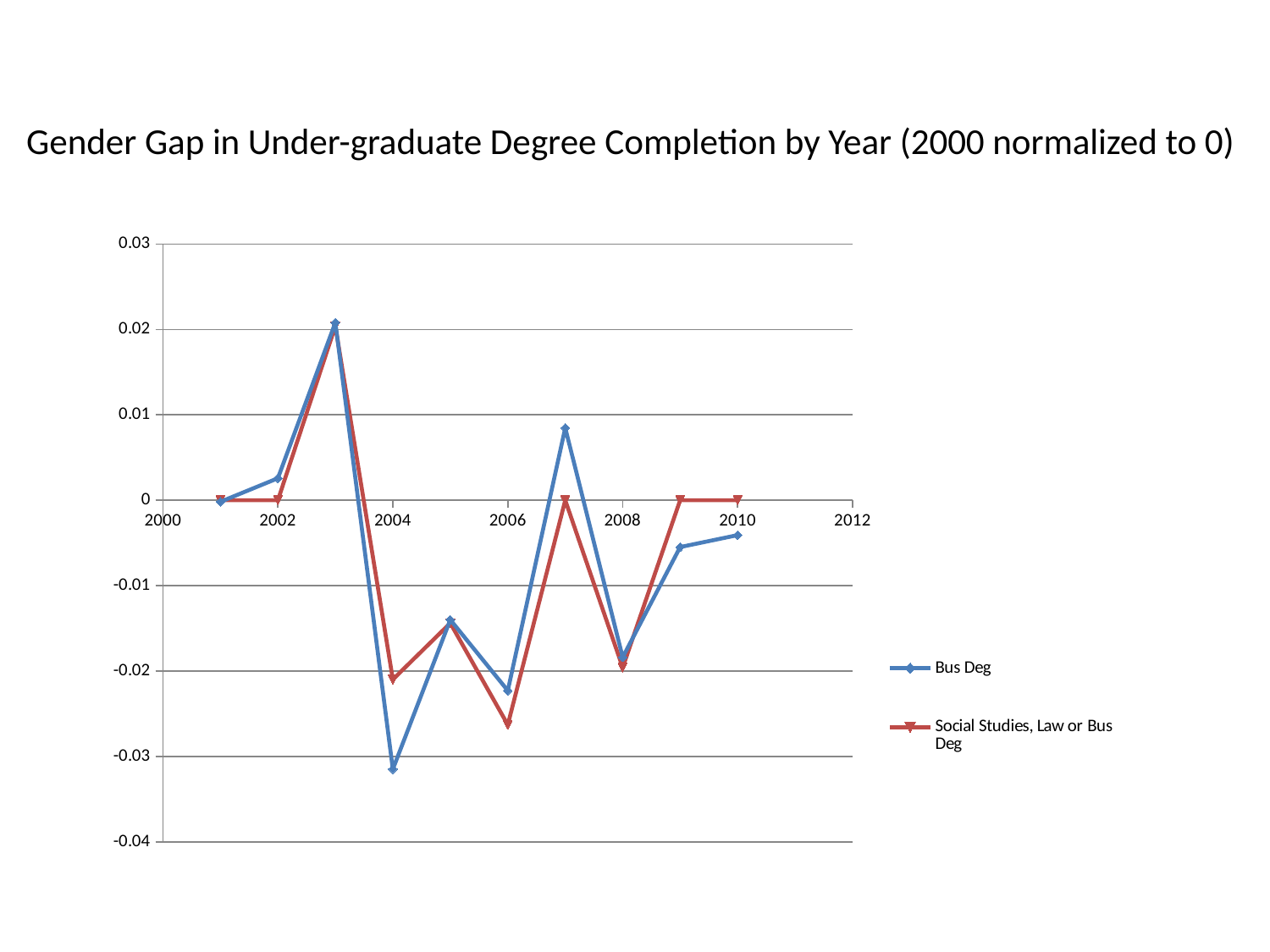

# Gender Gap in Under-graduate Degree Completion by Year (2000 normalized to 0)

### Chart

| Category |  |  |
|---|---|---|